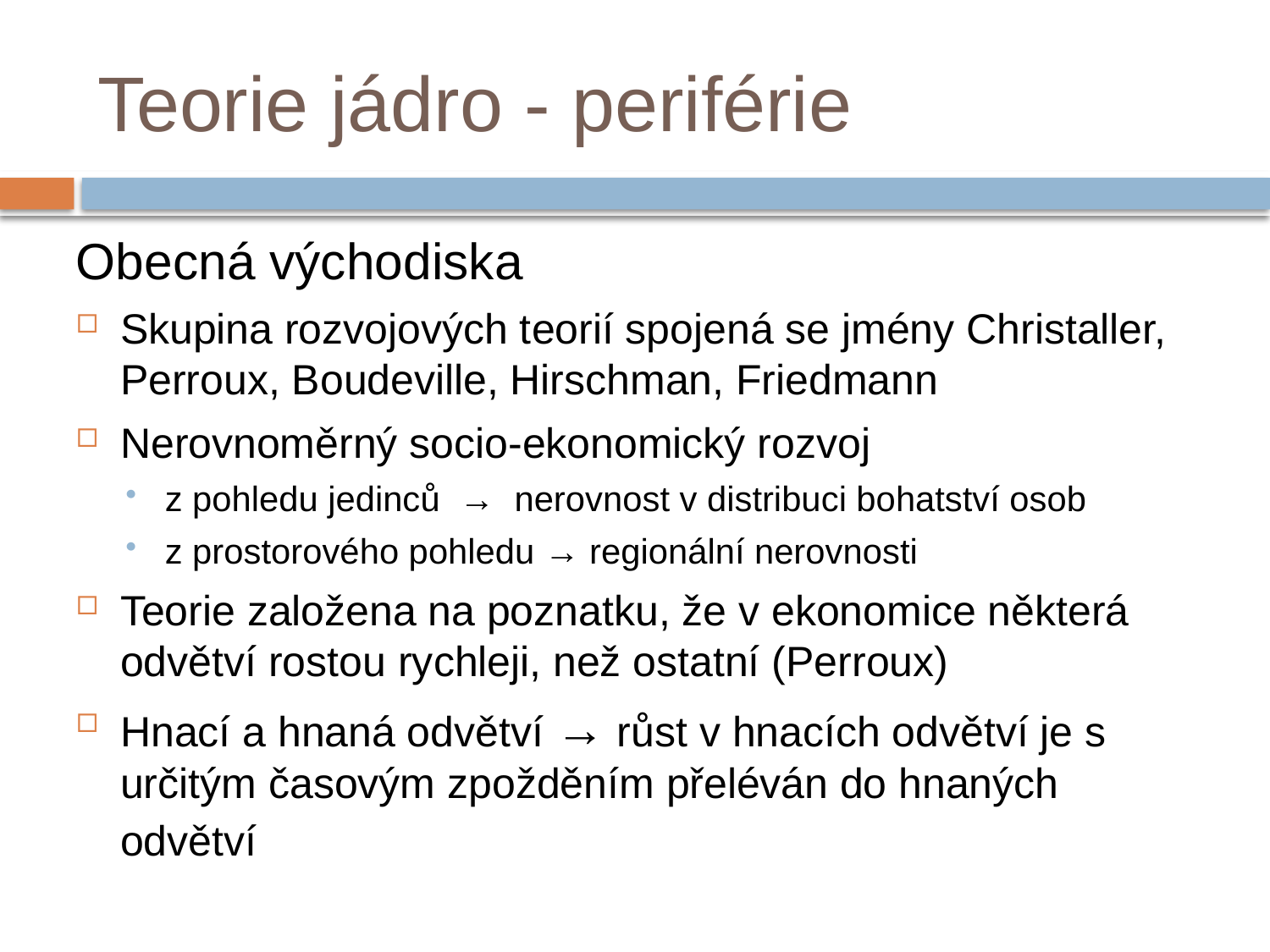

# Teorie jádro - periférie
Obecná východiska
Skupina rozvojových teorií spojená se jmény Christaller, Perroux, Boudeville, Hirschman, Friedmann
Nerovnoměrný socio-ekonomický rozvoj
z pohledu jedinců  →  nerovnost v distribuci bohatství osob
z prostorového pohledu → regionální nerovnosti
Teorie založena na poznatku, že v ekonomice některá odvětví rostou rychleji, než ostatní (Perroux)
Hnací a hnaná odvětví → růst v hnacích odvětví je s určitým časovým zpožděním přeléván do hnaných odvětví